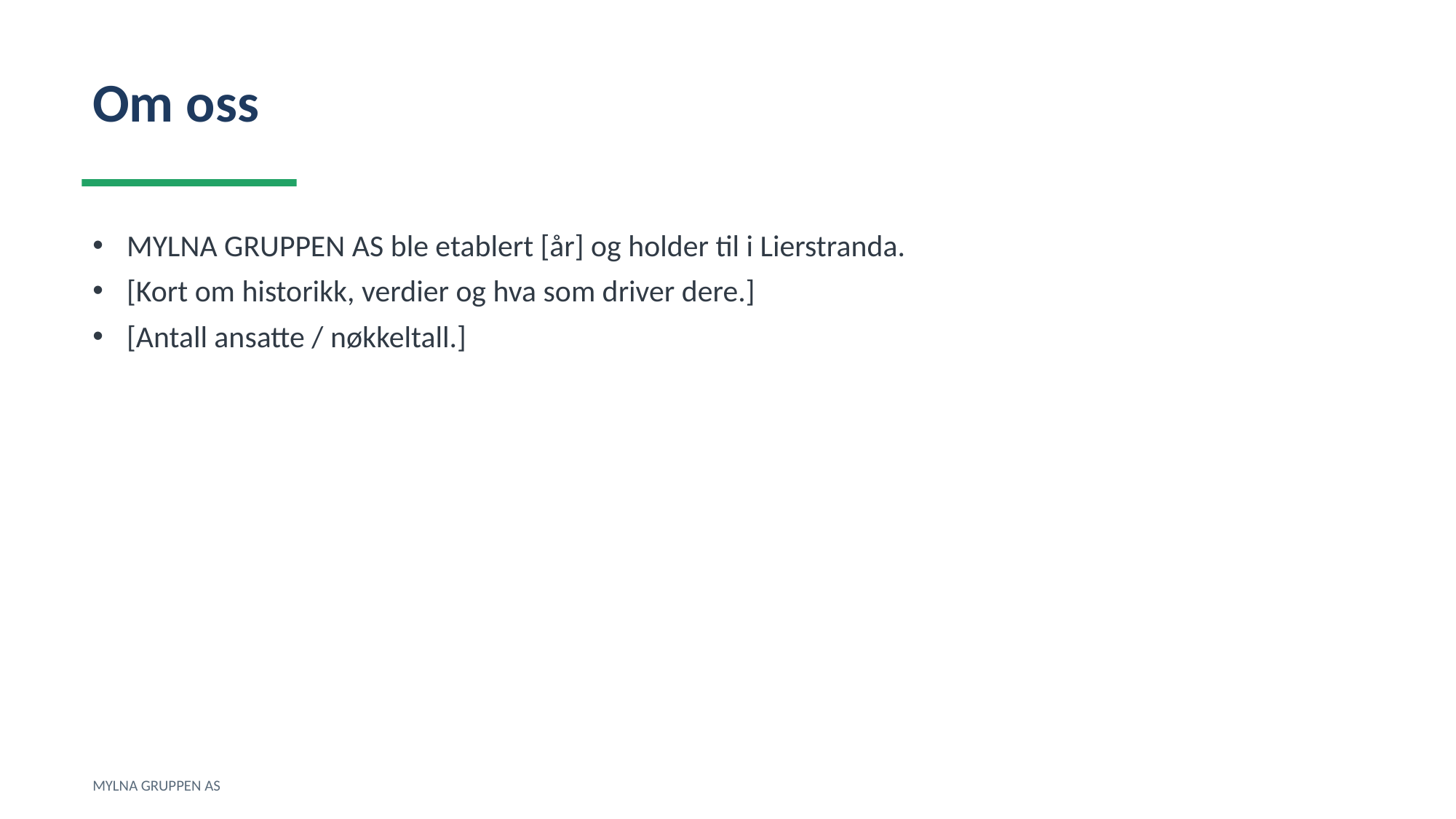

Om oss

MYLNA GRUPPEN AS ble etablert [år] og holder til i Lierstranda.
[Kort om historikk, verdier og hva som driver dere.]
[Antall ansatte / nøkkeltall.]
MYLNA GRUPPEN AS